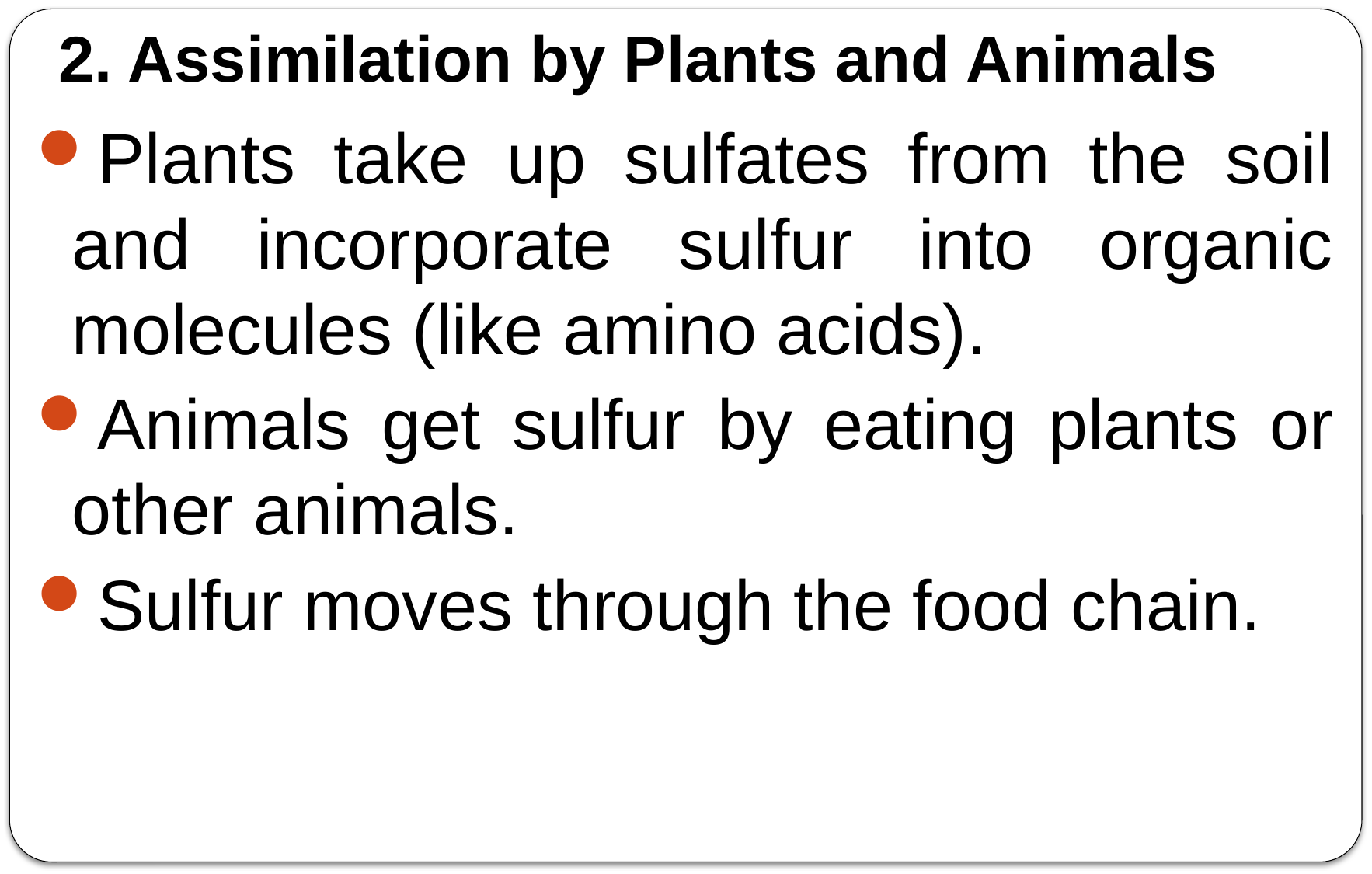

# 2. Assimilation by Plants and Animals
Plants take up sulfates from the soil and incorporate sulfur into organic molecules (like amino acids).
Animals get sulfur by eating plants or other animals.
Sulfur moves through the food chain.